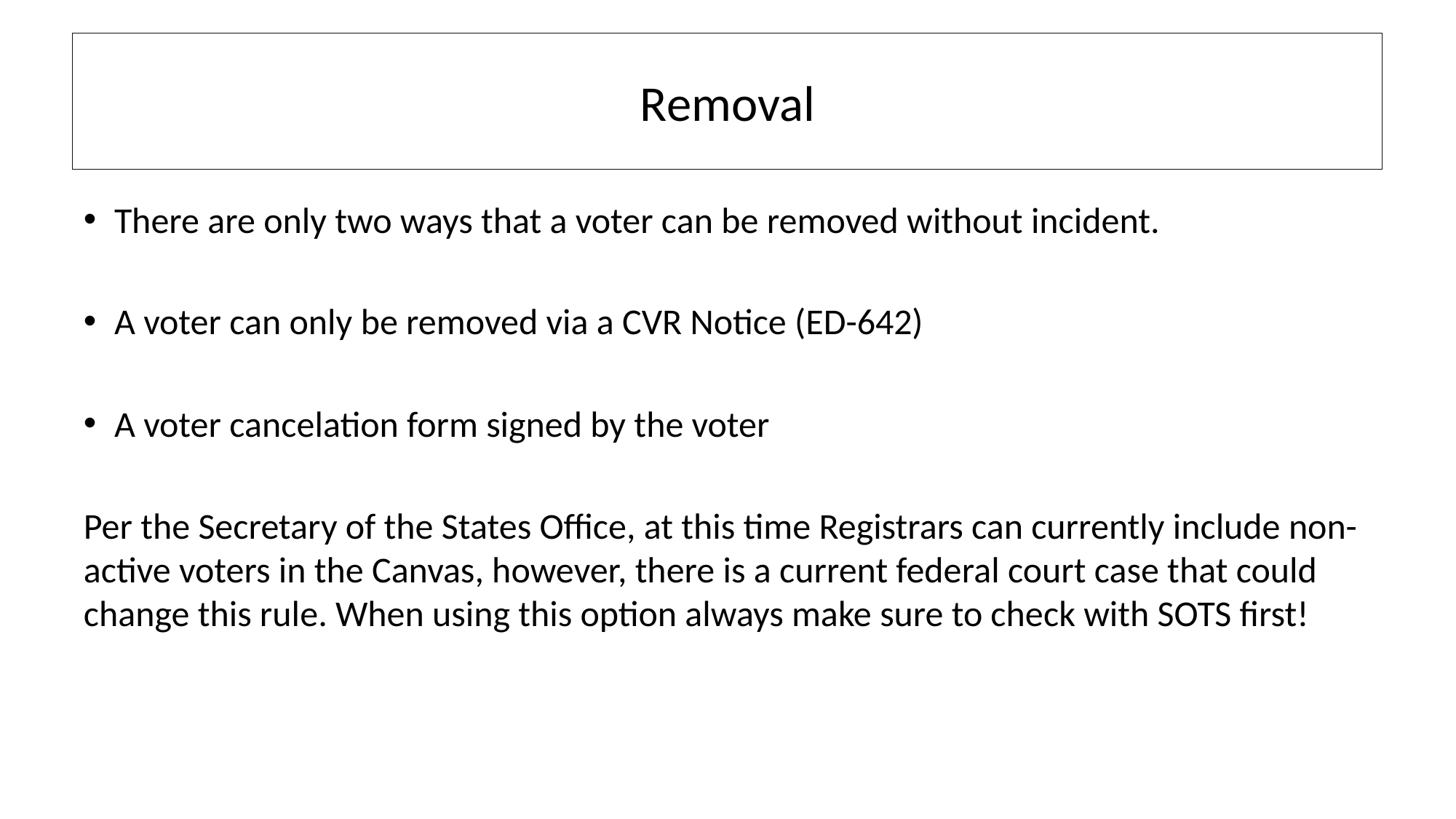

# Removal
There are only two ways that a voter can be removed without incident.

A voter can only be removed via a CVR Notice (ED-642)

A voter cancelation form signed by the voter

Per the Secretary of the States Office, at this time Registrars can currently include non-active voters in the Canvas, however, there is a current federal court case that could change this rule. When using this option always make sure to check with SOTS first!